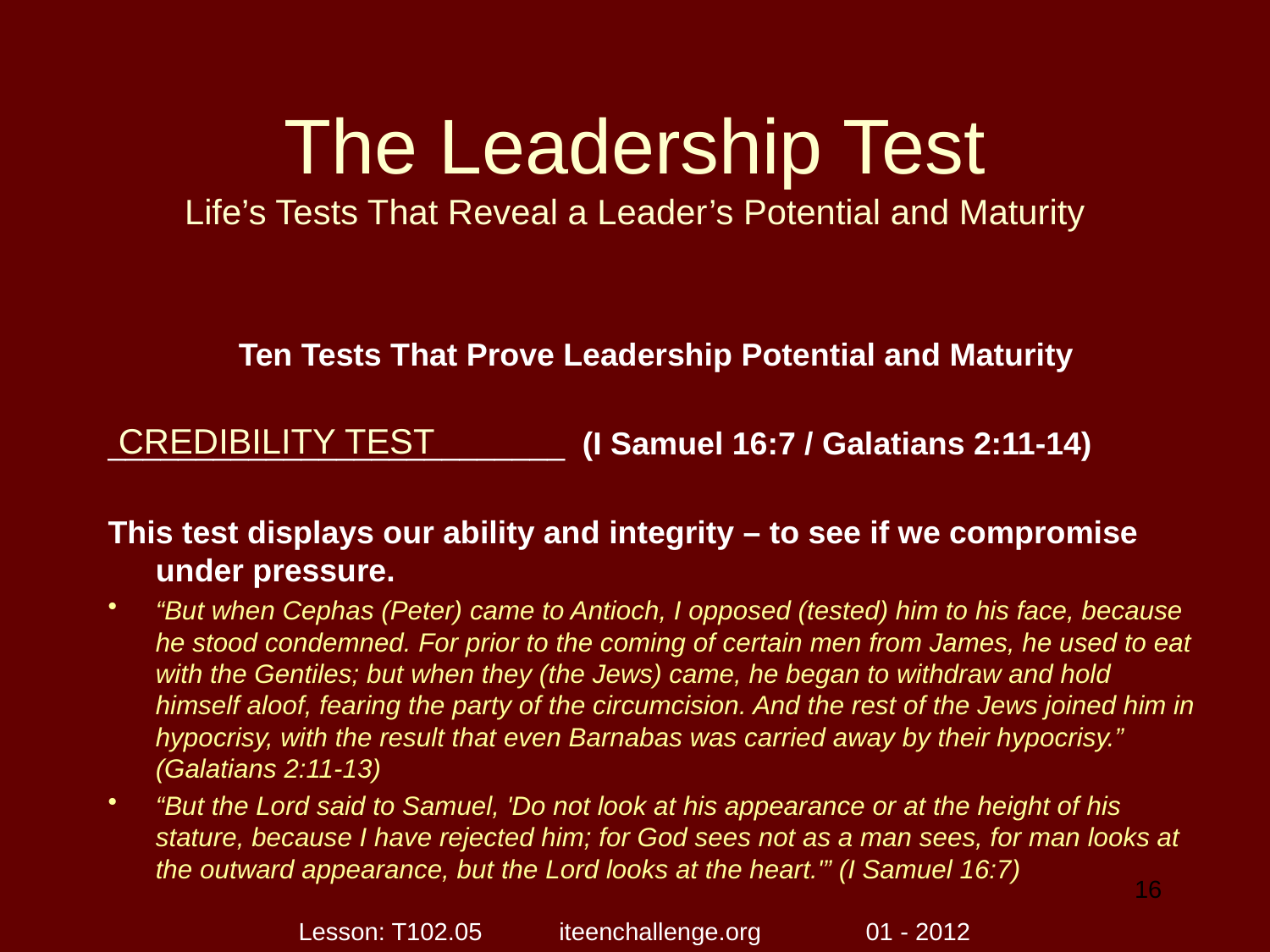

# The Leadership Test Life’s Tests That Reveal a Leader’s Potential and Maturity
Ten Tests That Prove Leadership Potential and Maturity

__________________________  (I Samuel 16:7 / Galatians 2:11-14)

This test displays our ability and integrity – to see if we compromise under pressure.
“But when Cephas (Peter) came to Antioch, I opposed (tested) him to his face, because he stood condemned. For prior to the coming of certain men from James, he used to eat with the Gentiles; but when they (the Jews) came, he began to withdraw and hold himself aloof, fearing the party of the circumcision. And the rest of the Jews joined him in hypocrisy, with the result that even Barnabas was carried away by their hypocrisy.” (Galatians 2:11-13)
“But the Lord said to Samuel, 'Do not look at his appearance or at the height of his stature, because I have rejected him; for God sees not as a man sees, for man looks at the outward appearance, but the Lord looks at the heart.'” (I Samuel 16:7)
CREDIBILITY TEST
16
Lesson: T102.05           iteenchallenge.org               01 - 2012